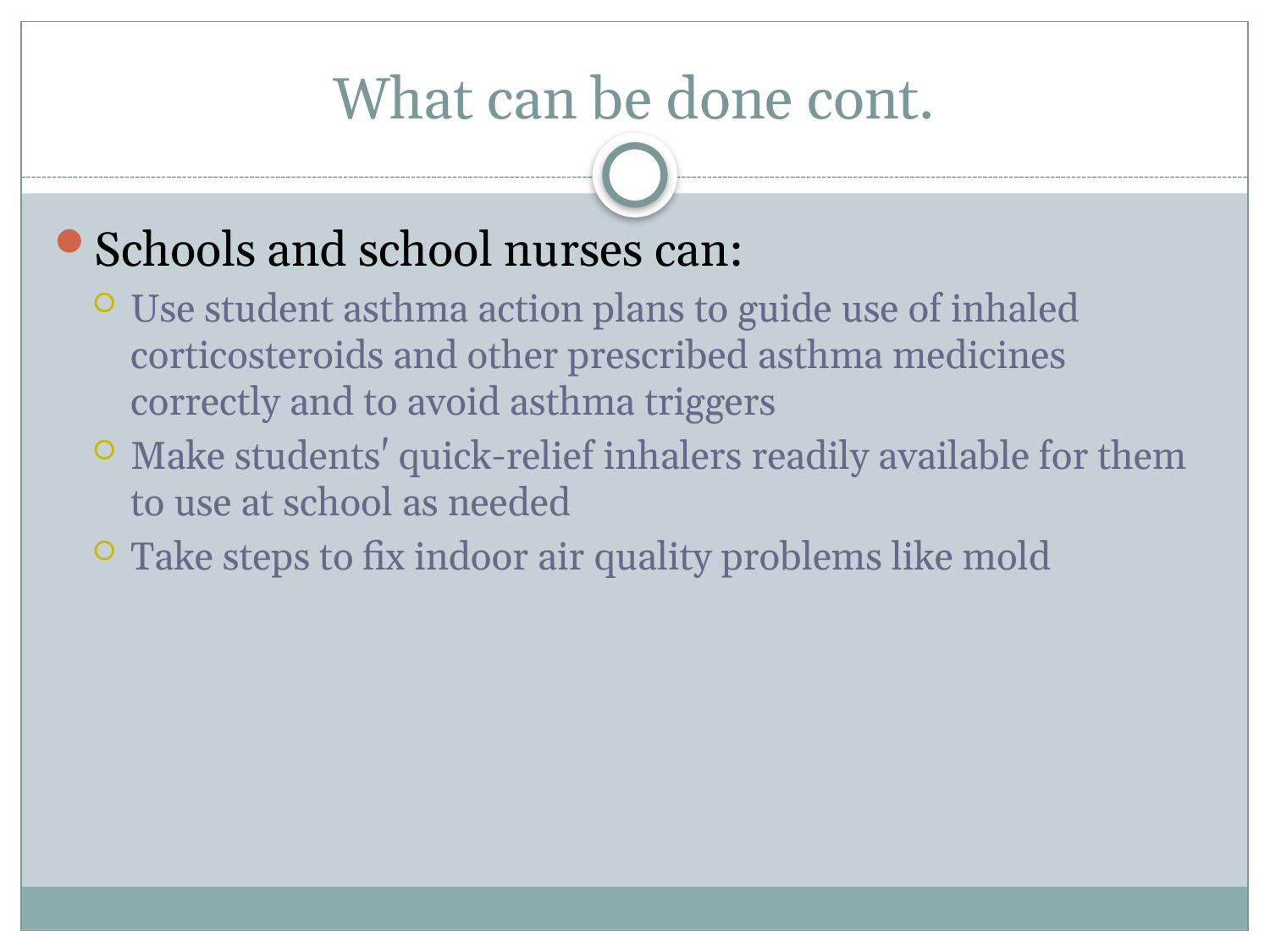

# What can be done cont.
Schools and school nurses can:
Use student asthma action plans to guide use of inhaled corticosteroids and other prescribed asthma medicines correctly and to avoid asthma triggers
Make students' quick-relief inhalers readily available for them to use at school as needed
Take steps to fix indoor air quality problems like mold